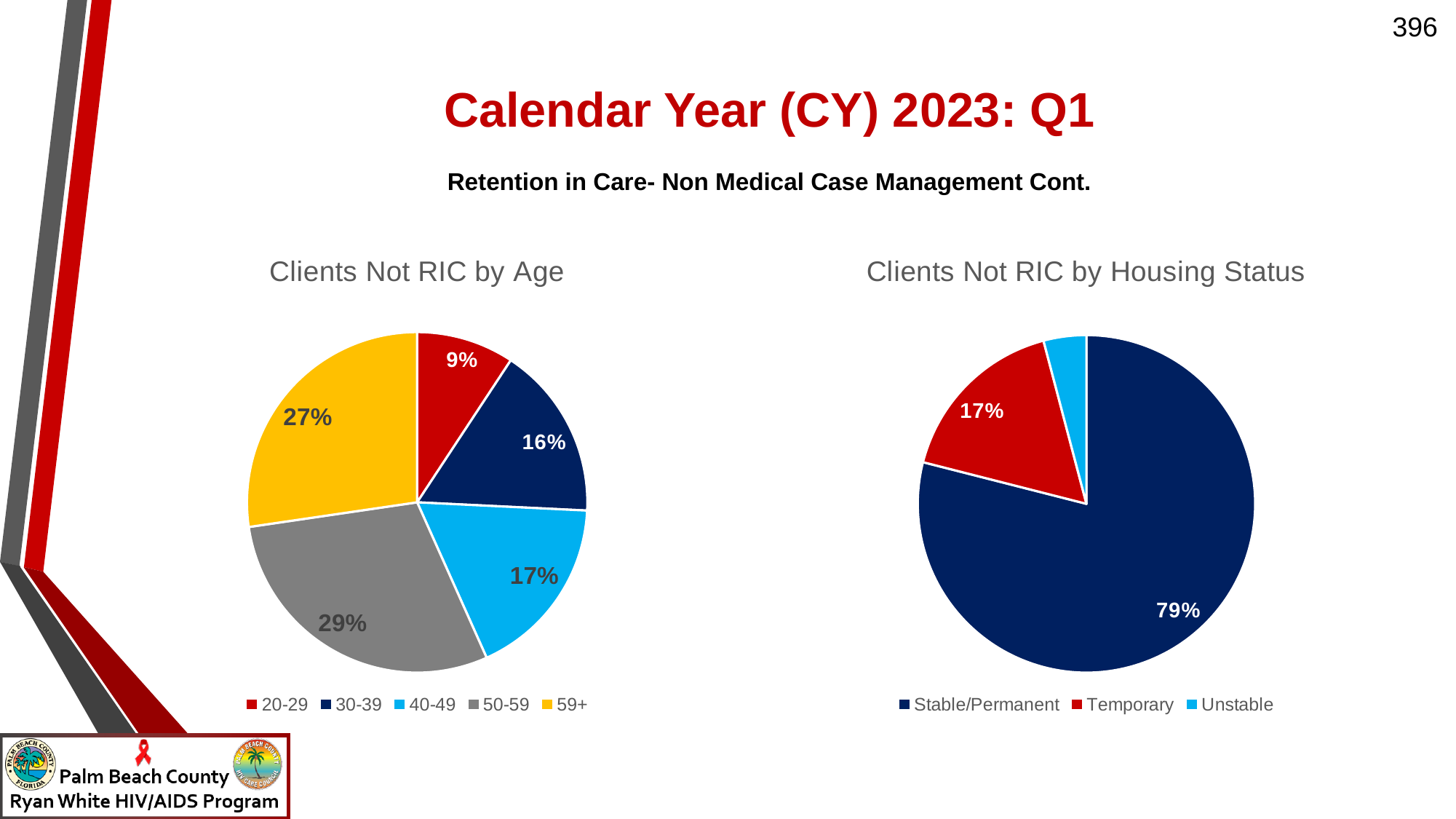

Calendar Year (CY) 2023: Q1

Retention in Care- Non Medical Case Management Cont.

### Chart: Clients Not RIC by Housing Status

| Category | Clients Not VS by Race/Ethnicity |
|---|---|
| Stable/Permanent | 0.7857142857142857 |
| Temporary | 0.1683673469387755 |
| Unstable | 0.04081632653061224 |

### Chart: Clients Not RIC by Age

| Category | Clients Not RIC by Gender |
|---|---|
| 20-29 | 0.09183673469387756 |
| 30-39 | 0.16326530612244897 |
| 40-49 | 0.17346938775510204 |
| 50-59 | 0.29081632653061223 |
| 59+ | 0.27040816326530615 |